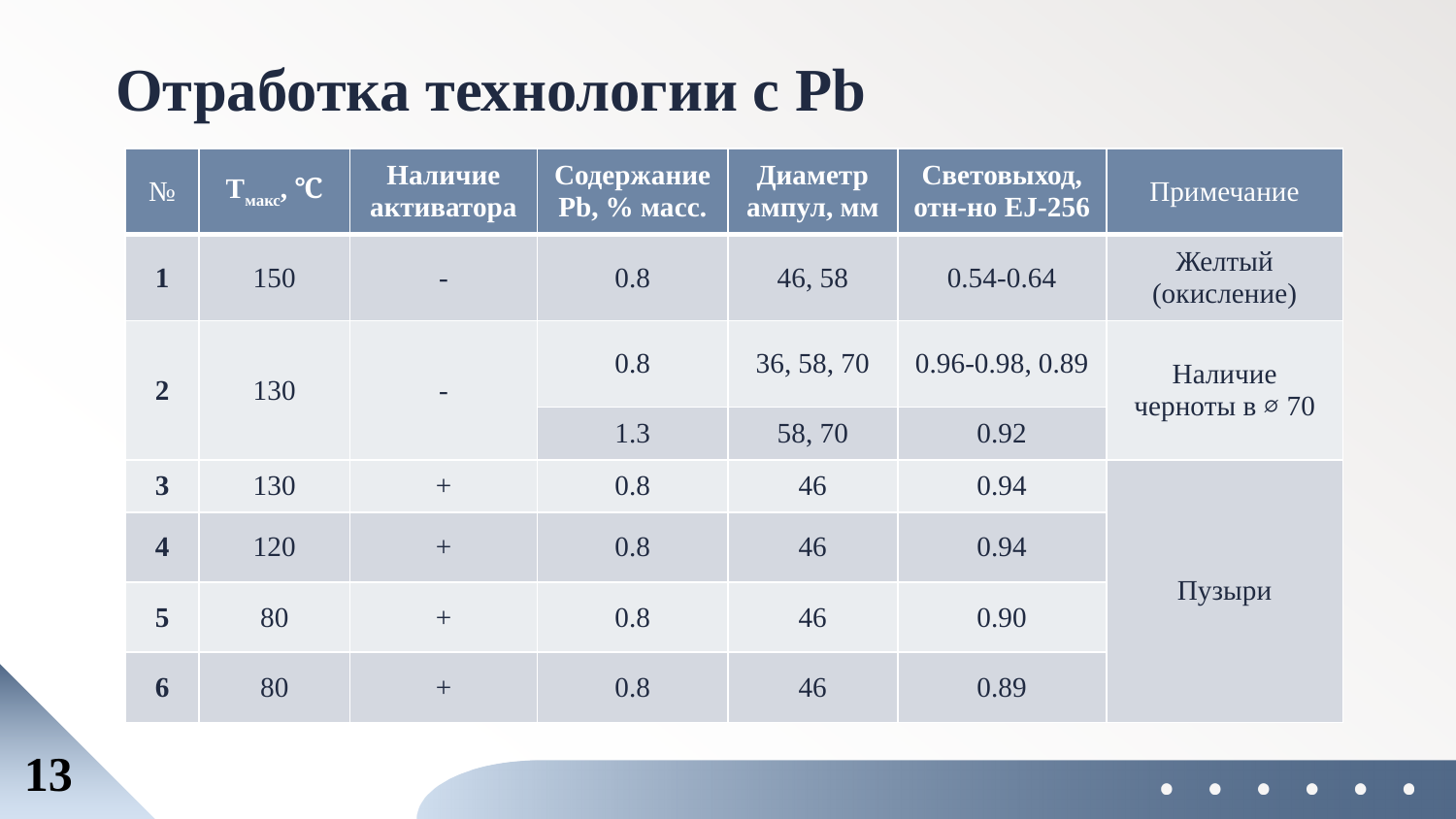

Отработка технологии с Pb
| № | Тмакс, ℃ | Наличие активатора | Содержание Pb, % масс. | Диаметр ампул, мм | Световыход, отн-но EJ-256 | Примечание |  |
| --- | --- | --- | --- | --- | --- | --- | --- |
| 1 | 150 | - | 0.8 | 46, 58 | 0.54-0.64 | Желтый (окисление) |  |
| 2 | 130 | - | 0.8 | 36, 58, 70 | 0.96-0.98, 0.89 | Наличие черноты в ∅ 70 |  |
|  |  |  | 1.3 | 58, 70 | 0.92 |  |  |
| 3 | 130 | + | 0.8 | 46 | 0.94 | Пузыри |  |
| 4 | 120 | + | 0.8 | 46 | 0.94 |  |  |
| 5 | 80 | + | 0.8 | 46 | 0.90 |  |  |
| 6 | 80 | + | 0.8 | 46 | 0.89 |  |  |

13